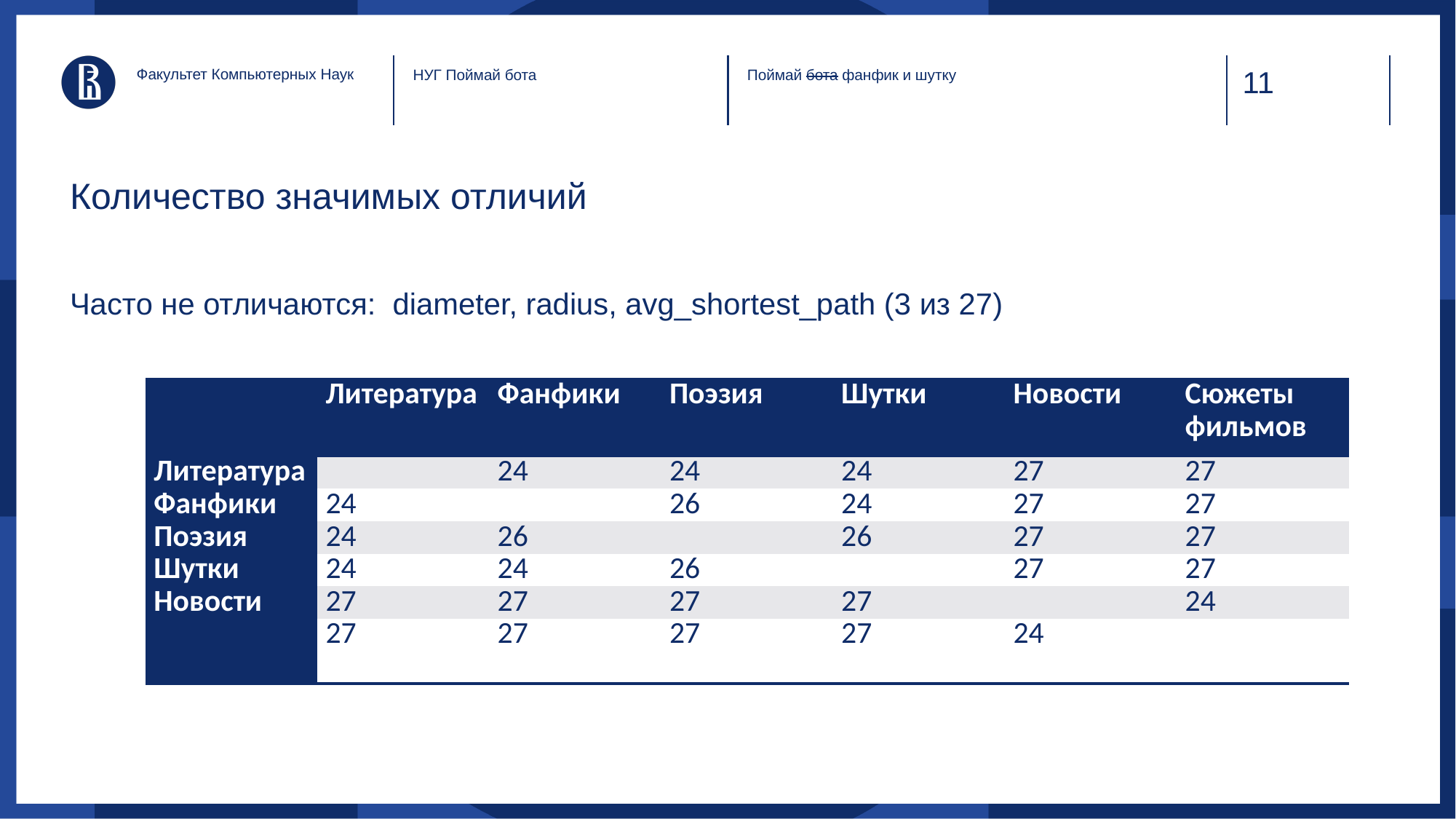

Факультет Компьютерных Наук

НУГ Поймай бота

Поймай бота фанфик и шутку
# Количество значимых отличий
Часто не отличаются:  diameter, radius, avg_shortest_path (3 из 27)

|  | Литература | Фанфики | Поэзия | Шутки | Новости | Сюжеты фильмов |
| --- | --- | --- | --- | --- | --- | --- |
| Литература |  | 24 | 24 | 24 | 27 | 27 |
| Фанфики | 24 |  | 26 | 24 | 27 | 27 |
| Поэзия | 24 | 26 |  | 26 | 27 | 27 |
| Шутки | 24 | 24 | 26 |  | 27 | 27 |
| Новости | 27 | 27 | 27 | 27 |  | 24 |
| Сюжеты фильмов | 27 | 27 | 27 | 27 | 24 |  |